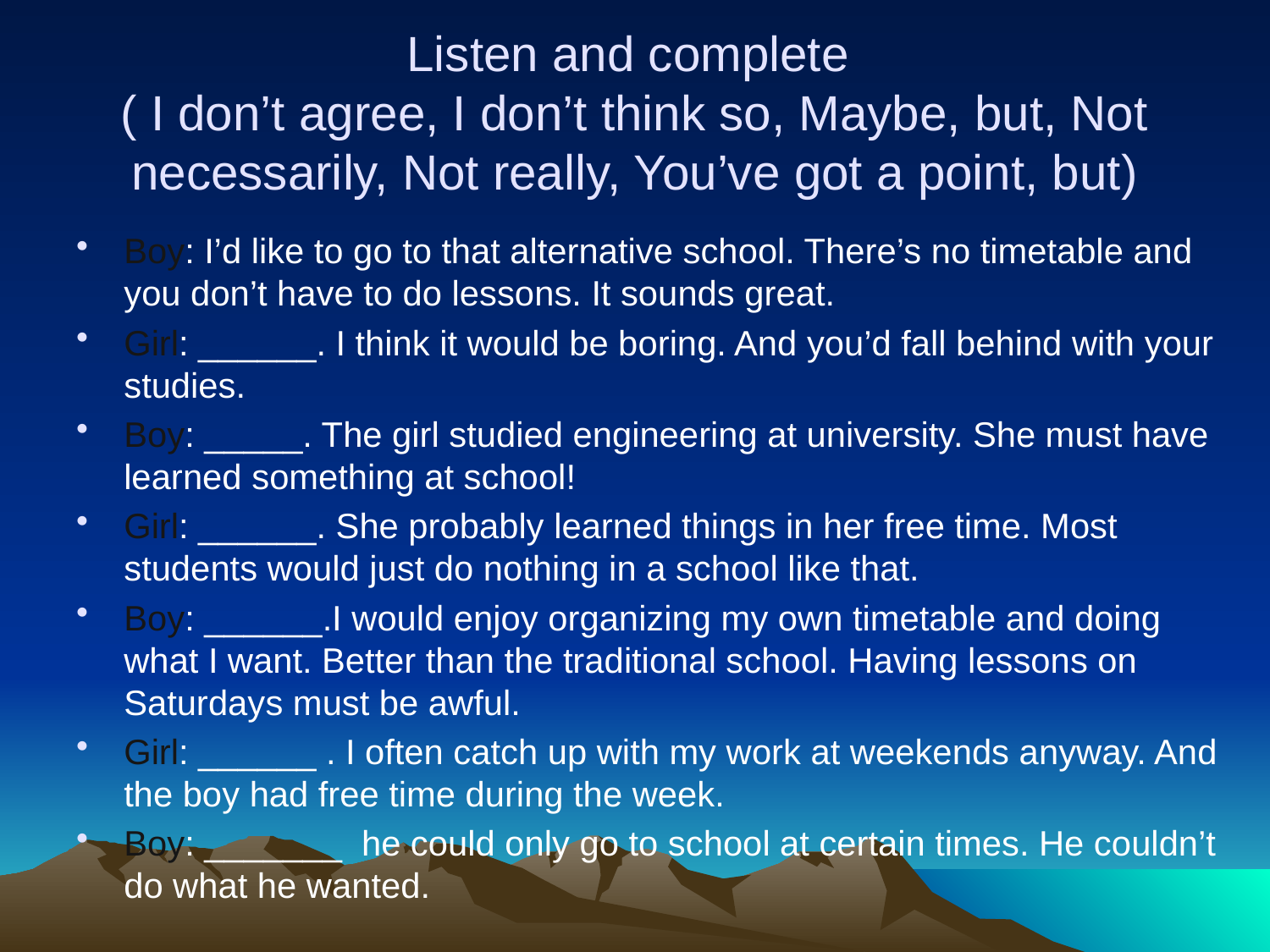

# Listen and complete ( I don’t agree, I don’t think so, Maybe, but, Not necessarily, Not really, You’ve got a point, but)
Boy: I’d like to go to that alternative school. There’s no timetable and you don’t have to do lessons. It sounds great.
Girl: ______. I think it would be boring. And you’d fall behind with your studies.
Boy: _____. The girl studied engineering at university. She must have learned something at school!
Girl: ______. She probably learned things in her free time. Most students would just do nothing in a school like that.
Boy: ______.I would enjoy organizing my own timetable and doing what I want. Better than the traditional school. Having lessons on Saturdays must be awful.
Girl: ______ . I often catch up with my work at weekends anyway. And the boy had free time during the week.
Boy: _______  he could only go to school at certain times. He couldn’t do what he wanted.